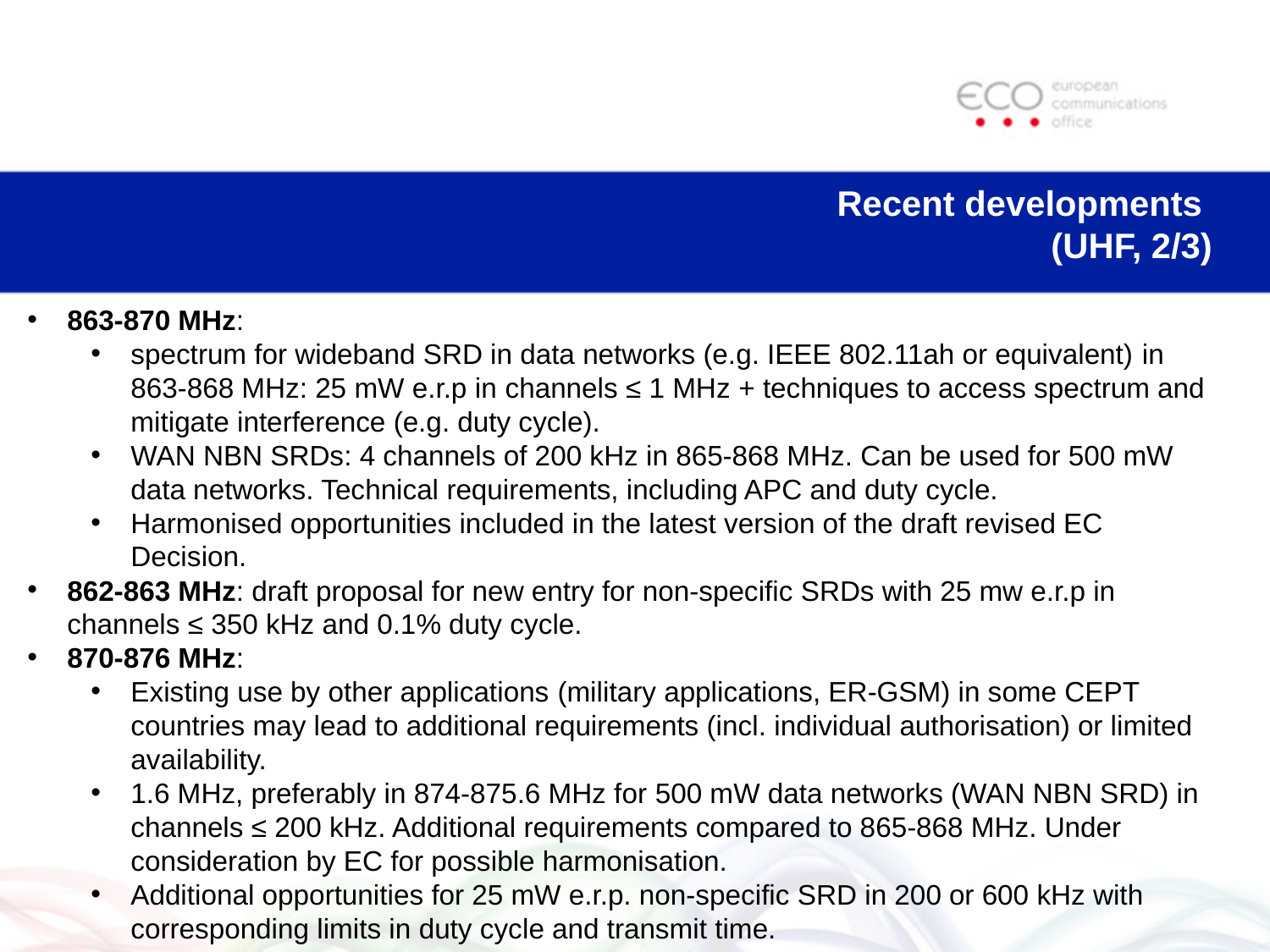

Recent developments
(UHF, 2/3)
863-870 MHz:
spectrum for wideband SRD in data networks (e.g. IEEE 802.11ah or equivalent) in 863-868 MHz: 25 mW e.r.p in channels ≤ 1 MHz + techniques to access spectrum and mitigate interference (e.g. duty cycle).
WAN NBN SRDs: 4 channels of 200 kHz in 865-868 MHz. Can be used for 500 mW data networks. Technical requirements, including APC and duty cycle.
Harmonised opportunities included in the latest version of the draft revised EC Decision.
862-863 MHz: draft proposal for new entry for non-specific SRDs with 25 mw e.r.p in channels ≤ 350 kHz and 0.1% duty cycle.
870-876 MHz:
Existing use by other applications (military applications, ER-GSM) in some CEPT countries may lead to additional requirements (incl. individual authorisation) or limited availability.
1.6 MHz, preferably in 874-875.6 MHz for 500 mW data networks (WAN NBN SRD) in channels ≤ 200 kHz. Additional requirements compared to 865-868 MHz. Under consideration by EC for possible harmonisation.
Additional opportunities for 25 mW e.r.p. non-specific SRD in 200 or 600 kHz with corresponding limits in duty cycle and transmit time.